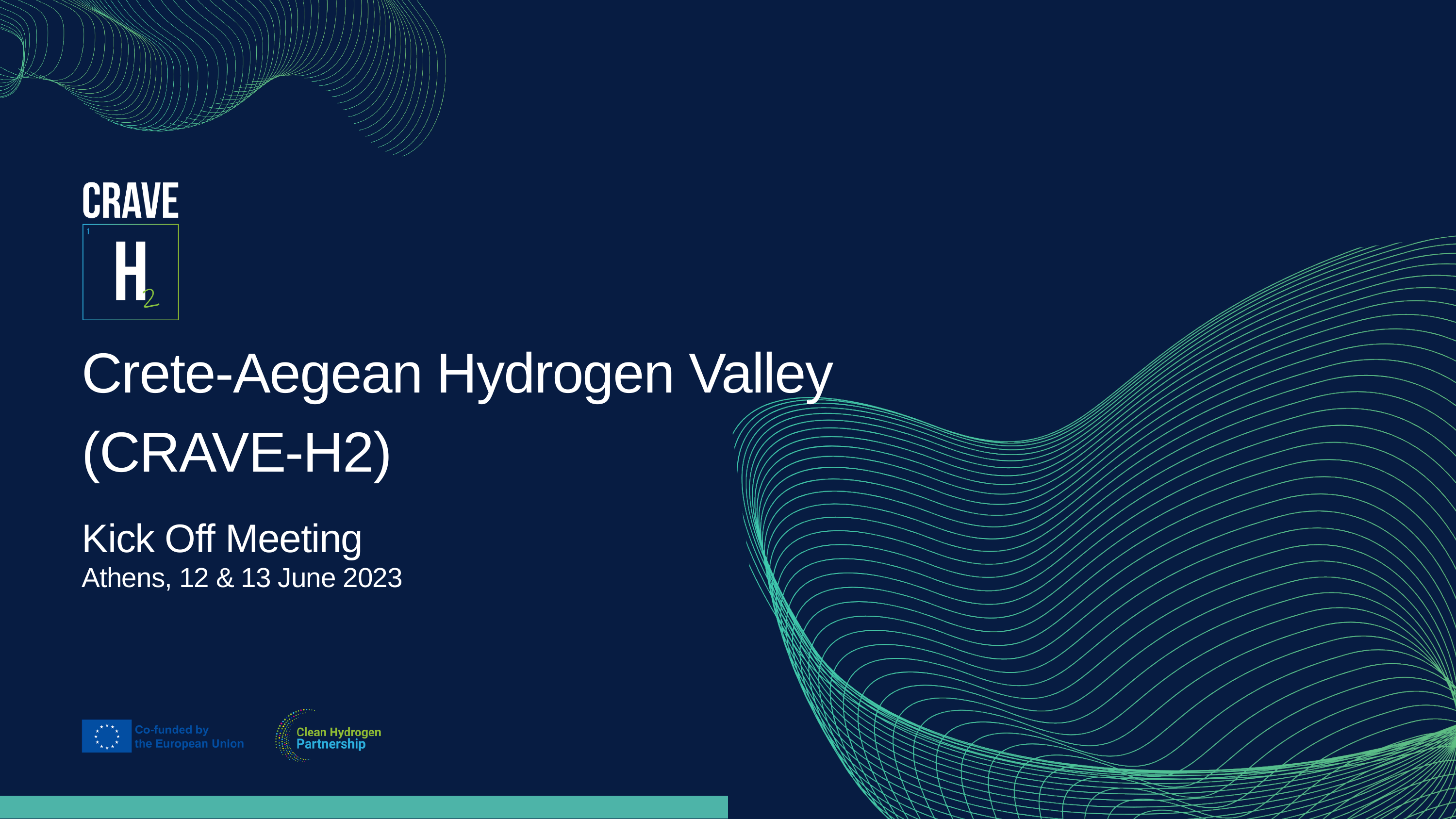

Crete-Aegean Hydrogen Valley (CRAVE-H2)
Kick Off Meeting
Athens, 12 & 13 June 2023